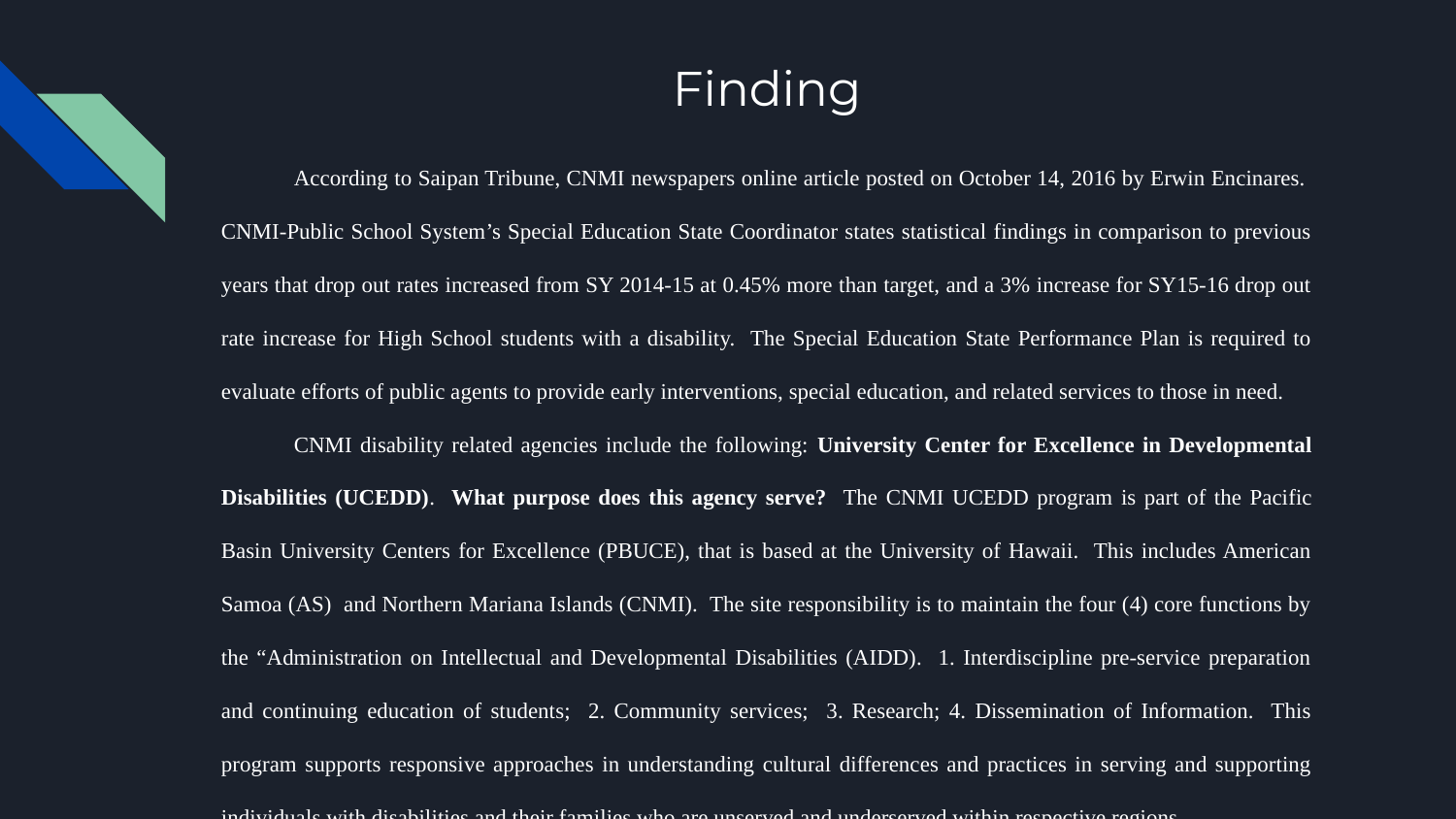

# Finding
According to Saipan Tribune, CNMI newspapers online article posted on October 14, 2016 by Erwin Encinares.  CNMI-Public School System’s Special Education State Coordinator states statistical findings in comparison to previous years that drop out rates increased from SY 2014-15 at 0.45% more than target, and a 3% increase for SY15-16 drop out rate increase for High School students with a disability.  The Special Education State Performance Plan is required to evaluate efforts of public agents to provide early interventions, special education, and related services to those in need.
CNMI disability related agencies include the following: University Center for Excellence in Developmental Disabilities (UCEDD).  What purpose does this agency serve?  The CNMI UCEDD program is part of the Pacific Basin University Centers for Excellence (PBUCE), that is based at the University of Hawaii.  This includes American Samoa (AS)  and Northern Mariana Islands (CNMI).  The site responsibility is to maintain the four (4) core functions by the “Administration on Intellectual and Developmental Disabilities (AIDD).  1. Interdiscipline pre-service preparation and continuing education of students;  2. Community services;  3. Research; 4. Dissemination of Information.  This program supports responsive approaches in understanding cultural differences and practices in serving and supporting individuals with disabilities and their families who are unserved and underserved within respective regions.